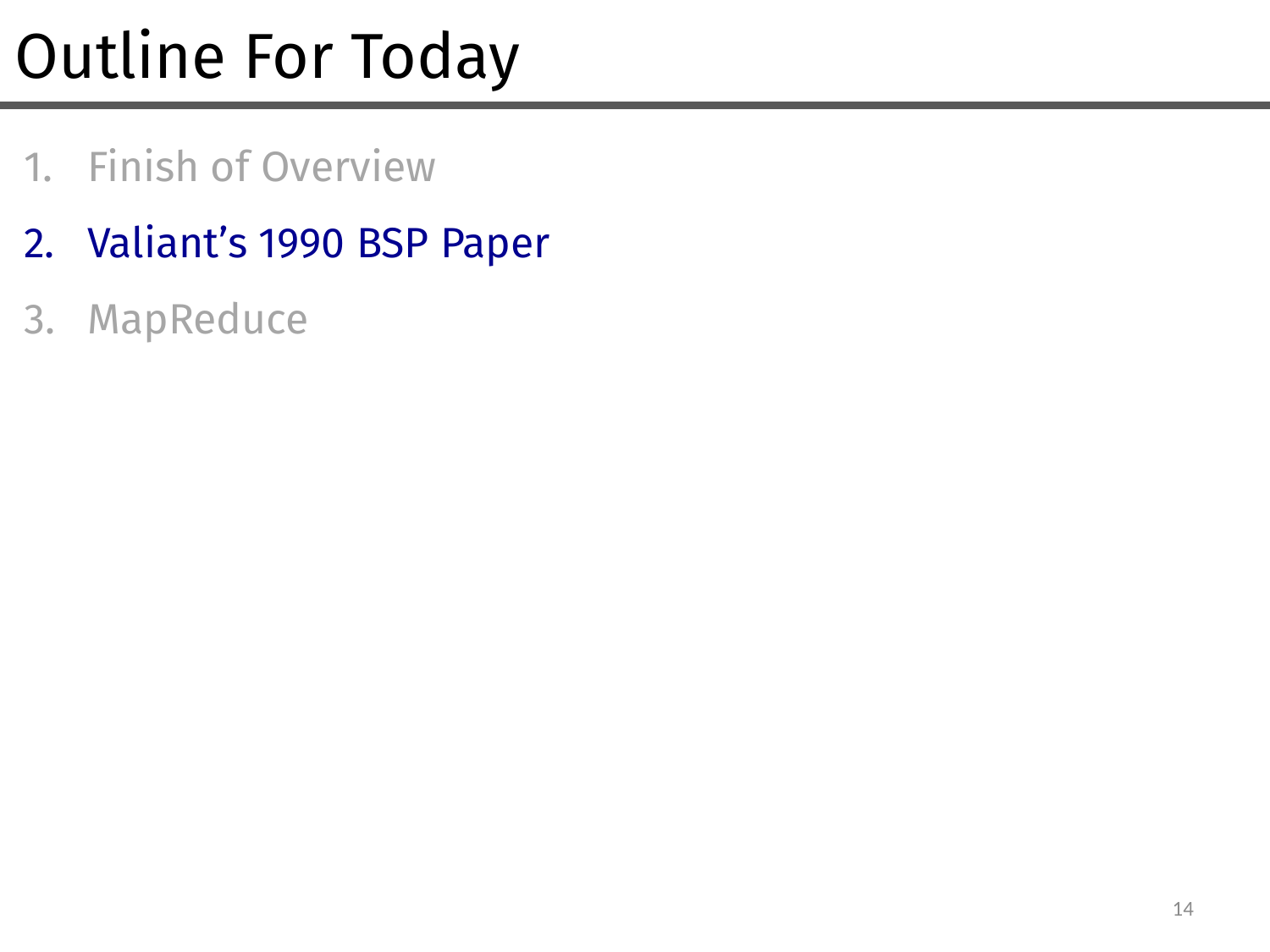

Outline For Today
Finish of Overview
Valiant’s 1990 BSP Paper
MapReduce
14